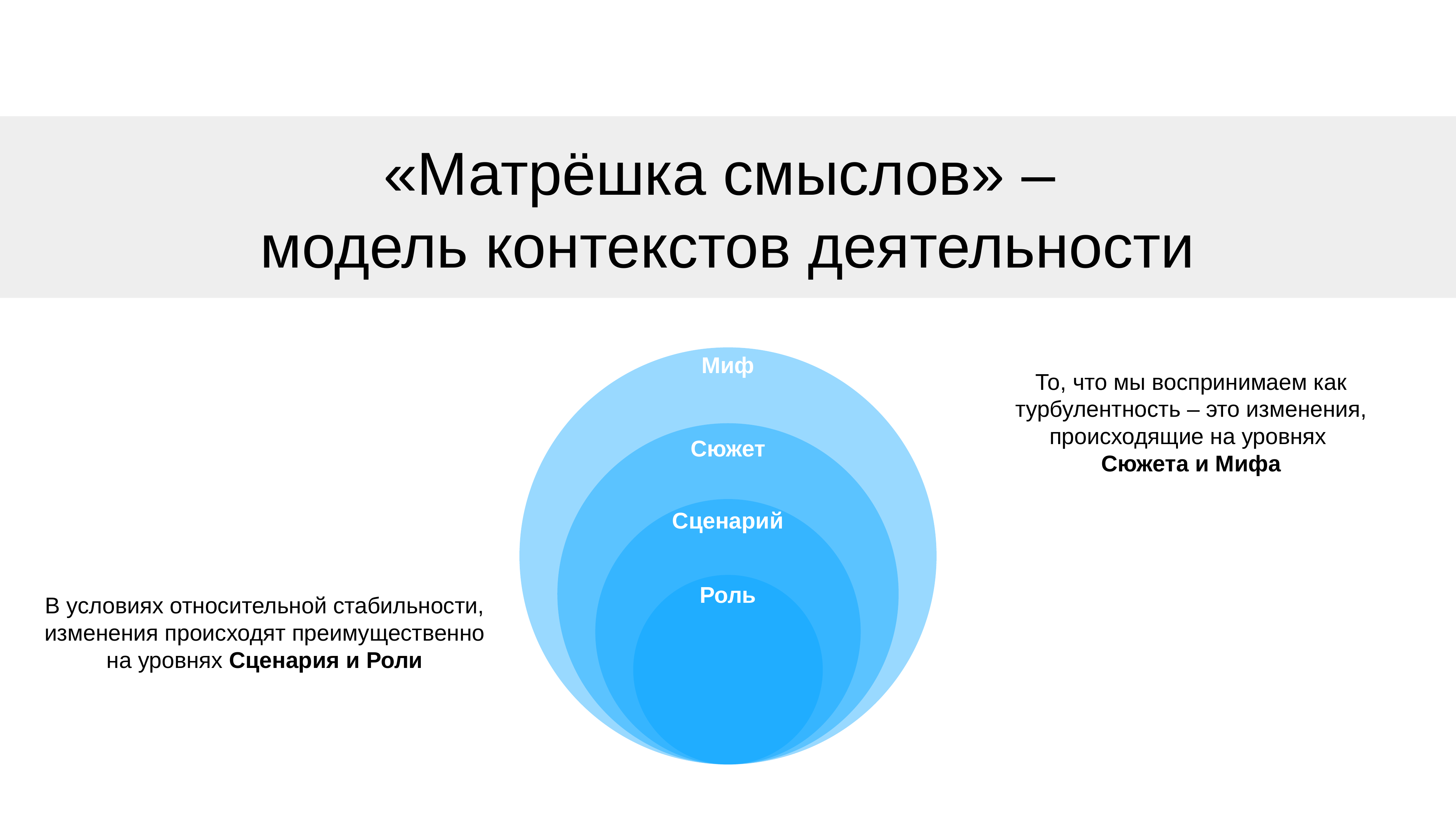

«Матрёшка смыслов» –
модель контекстов деятельности

Миф
То, что мы воспринимаем как турбулентность – это изменения, происходящие на уровнях
Сюжета и Мифа

Сюжет

Сценарий
В условиях относительной стабильности, изменения происходят преимущественно на уровнях Сценария и Роли

Роль